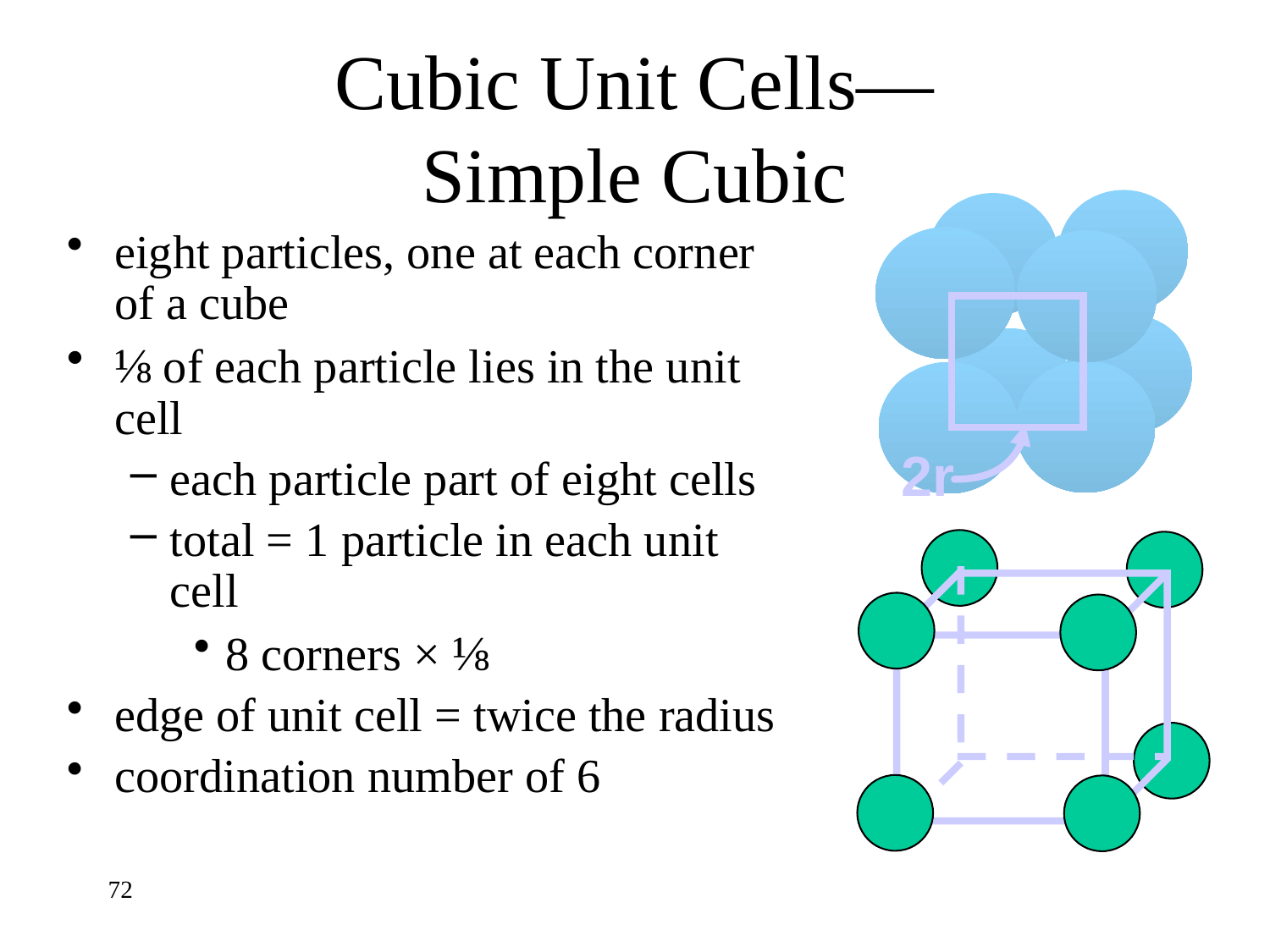

# Cubic Unit Cells— Simple Cubic

eight particles, one at each corner of a cube
⅛ of each particle lies in the unit cell
each particle part of eight cells
total = 1 particle in each unit cell
8 corners × ⅛
edge of unit cell = twice the radius
coordination number of 6

2r

72